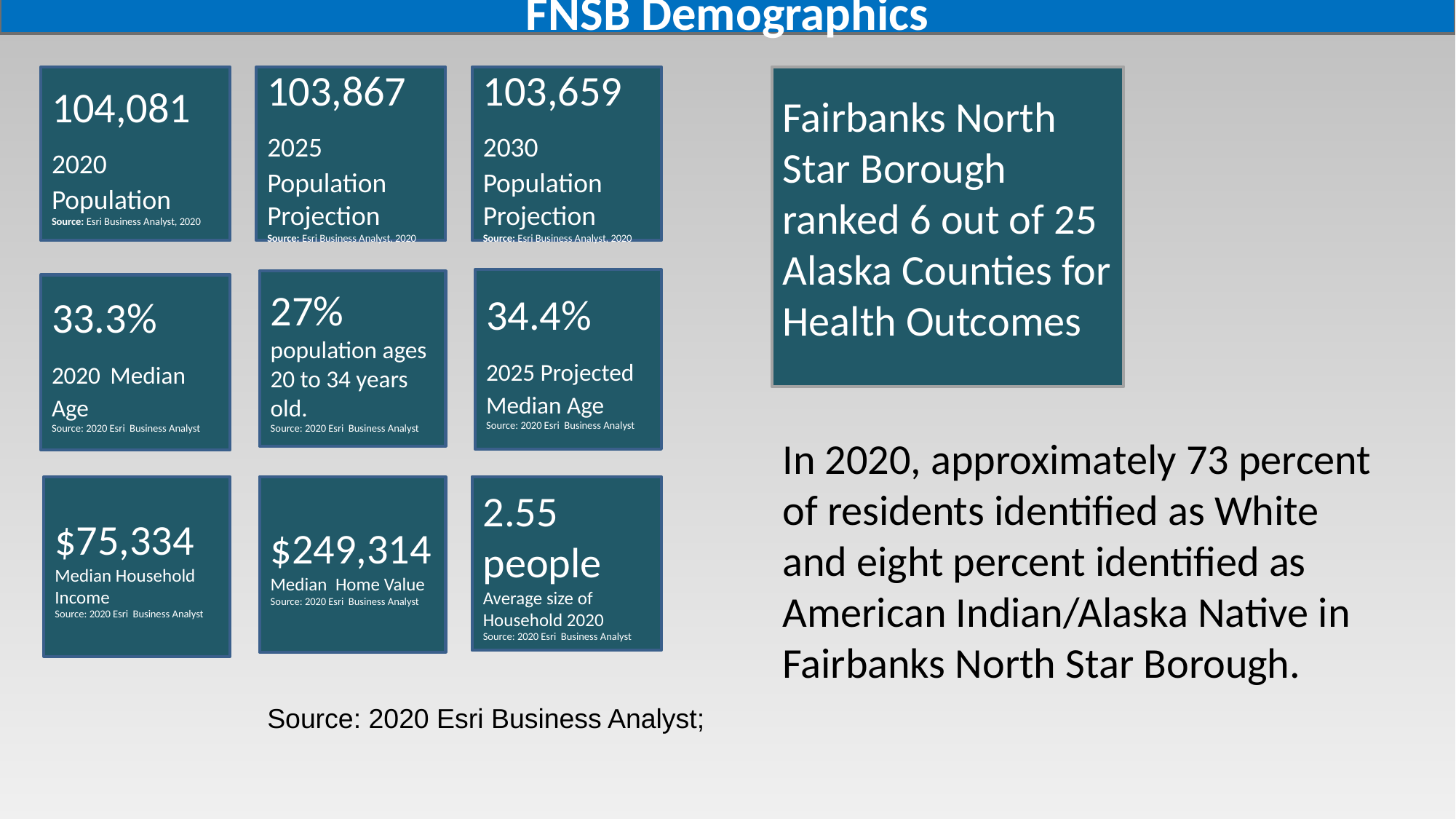

FNSB Demographics
103,867
2025 Population Projection
Source: Esri Business Analyst, 2020
103,659
2030 Population Projection
Source: Esri Business Analyst, 2020
Fairbanks North Star Borough ranked 6 out of 25 Alaska Counties for Health Outcomes
104,081
2020 Population
Source: Esri Business Analyst, 2020
34.4%
2025 Projected Median Age
Source: 2020 Esri  Business Analyst
27%
population ages 20 to 34 years old.
Source: 2020 Esri  Business Analyst
33.3%
2020 Median Age
Source: 2020 Esri  Business Analyst
In 2020, approximately 73 percent of residents identified as White and eight percent identified as American Indian/Alaska Native in Fairbanks North Star Borough.
$75,334
Median Household Income
Source: 2020 Esri  Business Analyst
2.55 people
Average size of Household 2020
Source: 2020 Esri  Business Analyst
$249,314Median  Home Value
Source: 2020 Esri  Business Analyst
Source: 2020 Esri Business Analyst;